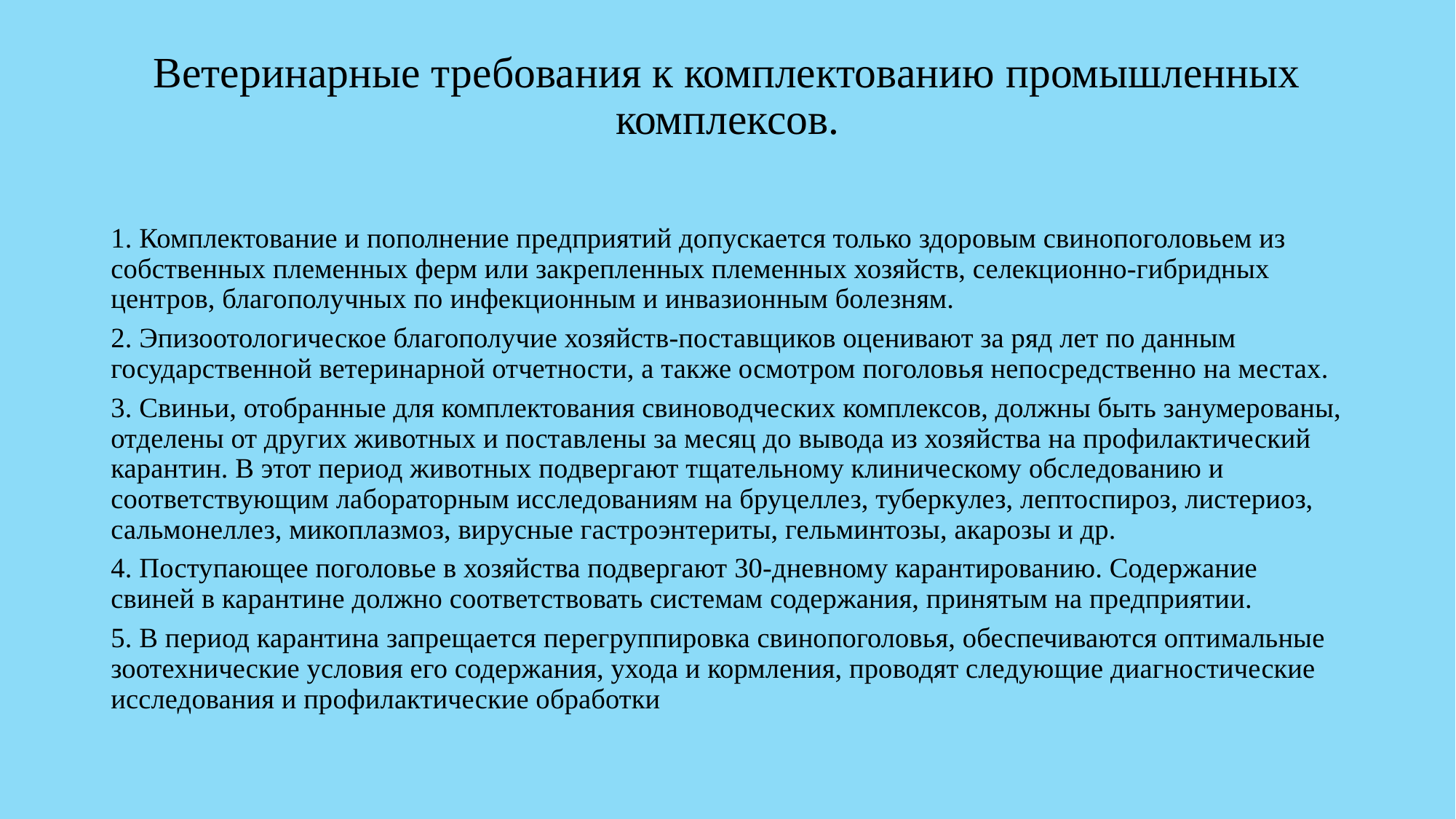

# Ветеринарные требования к комплектованию промышленных комплексов.
1. Комплектование и пополнение предприятий допускается только здоровым свинопоголовьем из собственных племенных ферм или закрепленных племенных хозяйств, селекционно-гибридных центров, благополучных по инфекционным и инвазионным болезням.
2. Эпизоотологическое благополучие хозяйств-поставщиков оценивают за ряд лет по данным государственной ветеринарной отчетности, а также осмотром поголовья непосредственно на местах.
3. Свиньи, отобранные для комплектования свиноводческих комплексов, должны быть занумерованы, отделены от других животных и поставлены за месяц до вывода из хозяйства на профилактический карантин. В этот период животных подвергают тщательному клиническому обследованию и соответствующим лабораторным исследованиям на бруцеллез, туберкулез, лептоспироз, листериоз, сальмонеллез, микоплазмоз, вирусные гастроэнтериты, гельминтозы, акарозы и др.
4. Поступающее поголовье в хозяйства подвергают 30-дневному карантированию. Содержание свиней в карантине должно соответствовать системам содержания, принятым на предприятии.
5. В период карантина запрещается перегруппировка свинопоголовья, обеспечиваются оптимальные зоотехнические условия его содержания, ухода и кормления, проводят следующие диагностические исследования и профилактические обработки